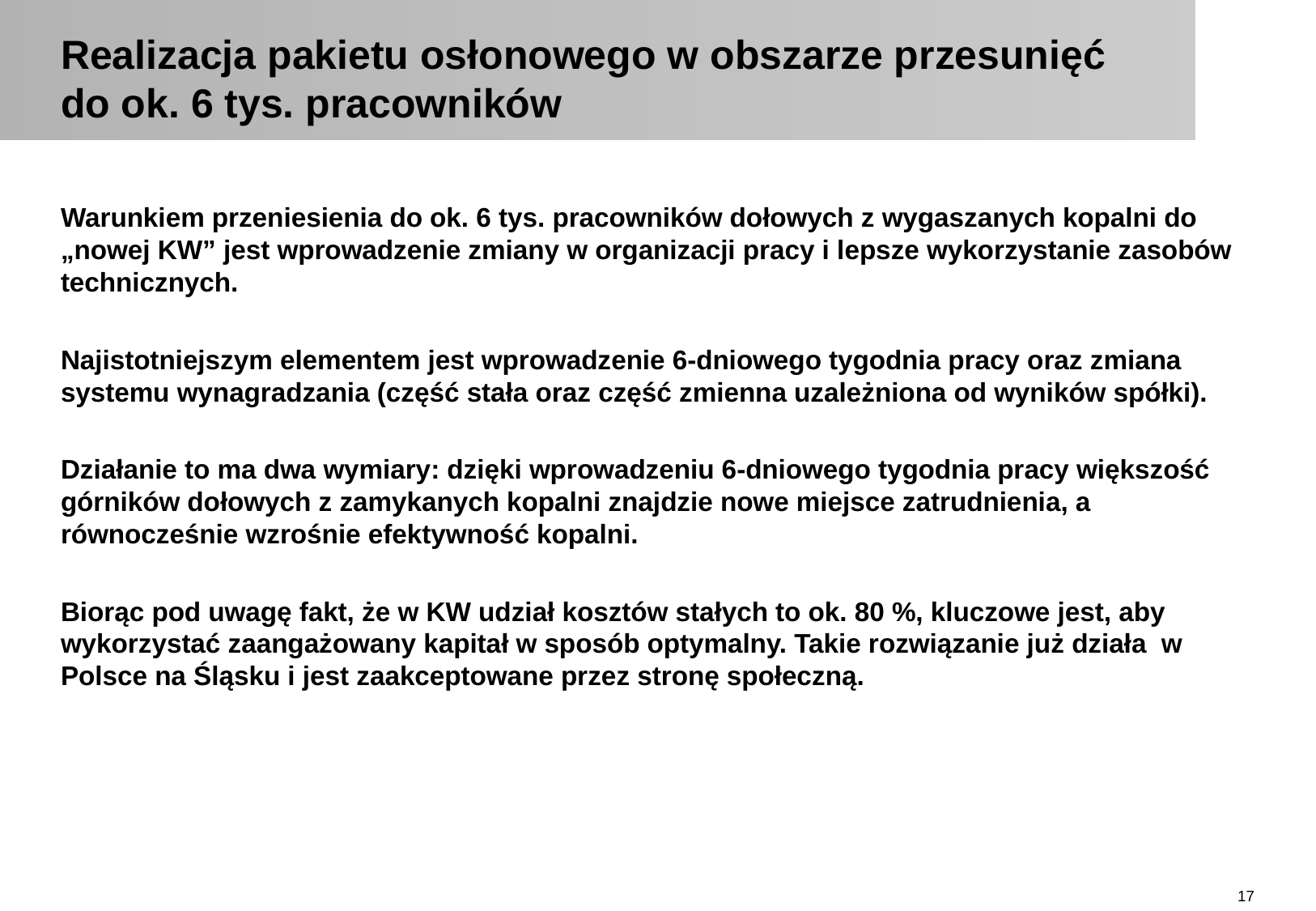

# Realizacja pakietu osłonowego w obszarze przesunięć do ok. 6 tys. pracowników
Warunkiem przeniesienia do ok. 6 tys. pracowników dołowych z wygaszanych kopalni do „nowej KW” jest wprowadzenie zmiany w organizacji pracy i lepsze wykorzystanie zasobów technicznych.

Najistotniejszym elementem jest wprowadzenie 6-dniowego tygodnia pracy oraz zmiana systemu wynagradzania (część stała oraz część zmienna uzależniona od wyników spółki).

Działanie to ma dwa wymiary: dzięki wprowadzeniu 6-dniowego tygodnia pracy większość górników dołowych z zamykanych kopalni znajdzie nowe miejsce zatrudnienia, a równocześnie wzrośnie efektywność kopalni.

Biorąc pod uwagę fakt, że w KW udział kosztów stałych to ok. 80 %, kluczowe jest, aby wykorzystać zaangażowany kapitał w sposób optymalny. Takie rozwiązanie już działa  w Polsce na Śląsku i jest zaakceptowane przez stronę społeczną.